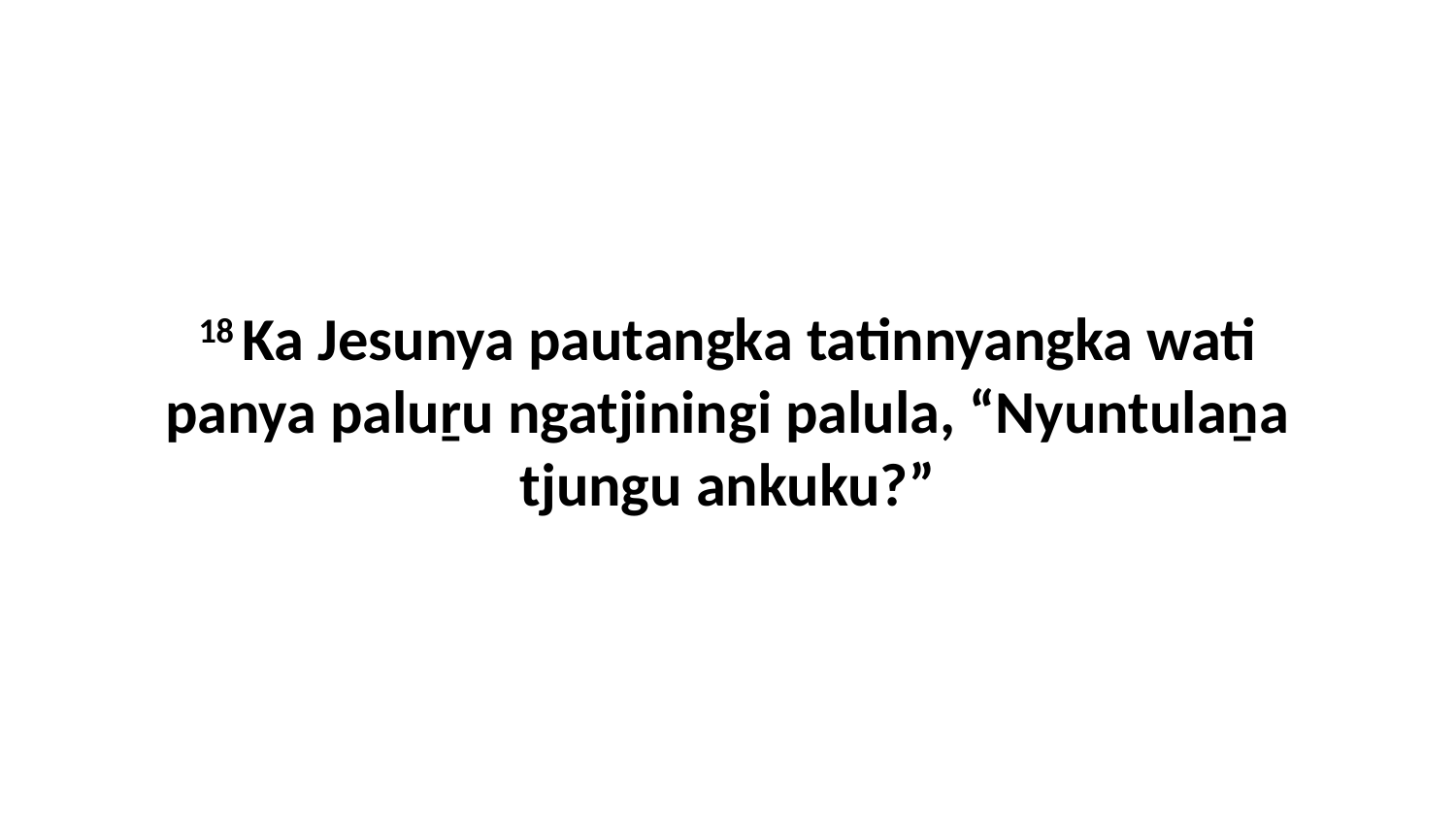

18 Ka Jesunya pautangka tatinnyangka wati panya paluṟu ngatjiningi palula, “Nyuntulaṉa tjungu ankuku?”